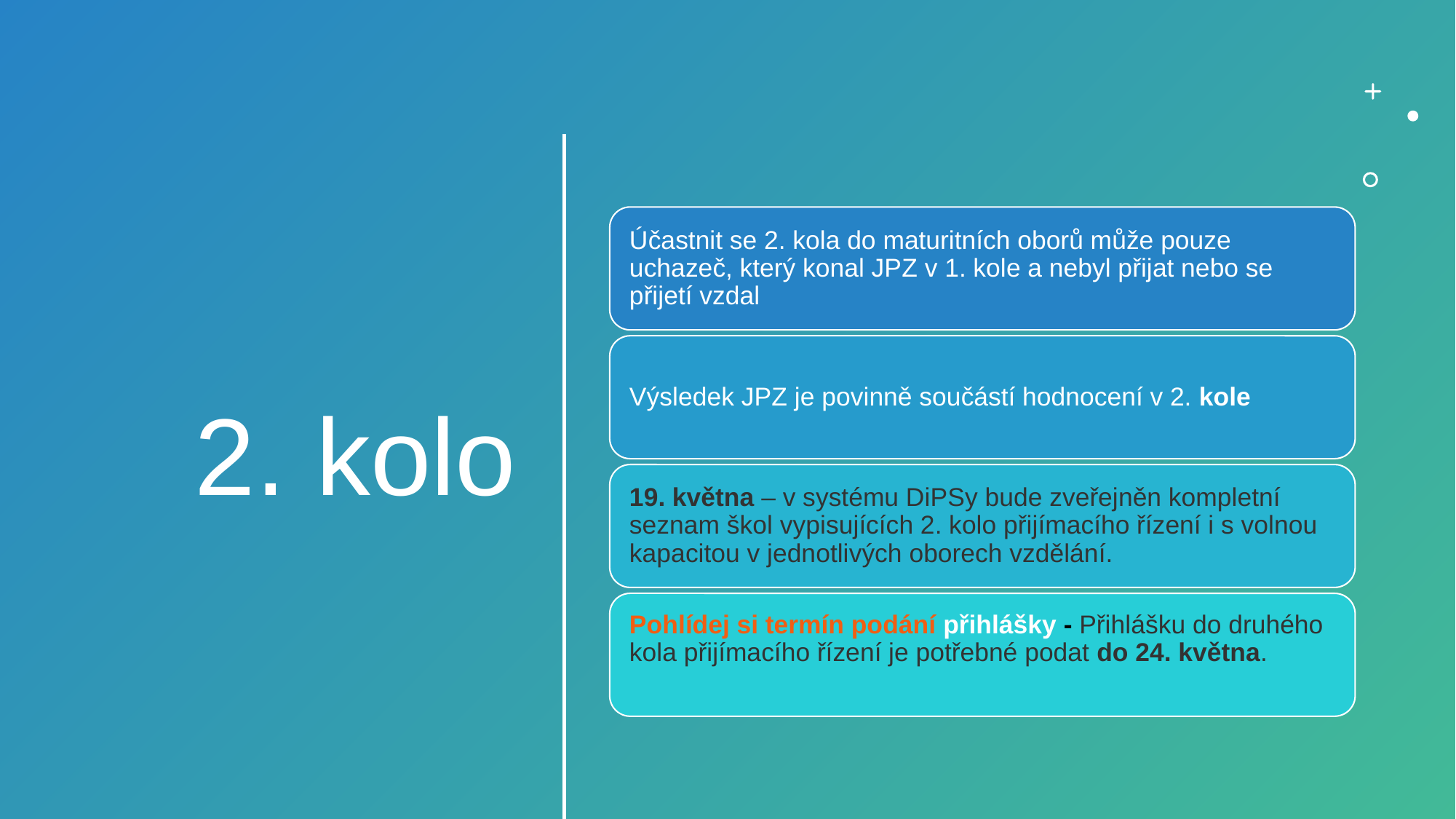

# 2. kolo
Účastnit se 2. kola do maturitních oborů může pouze uchazeč, který konal JPZ v 1. kole a nebyl přijat nebo se přijetí vzdal
Výsledek JPZ je povinně součástí hodnocení v 2. kole
19. května – v systému DiPSy bude zveřejněn kompletní seznam škol vypisujících 2. kolo přijímacího řízení i s volnou kapacitou v jednotlivých oborech vzdělání.
Pohlídej si termín podání přihlášky - Přihlášku do druhého kola přijímacího řízení je potřebné podat do 24. května.